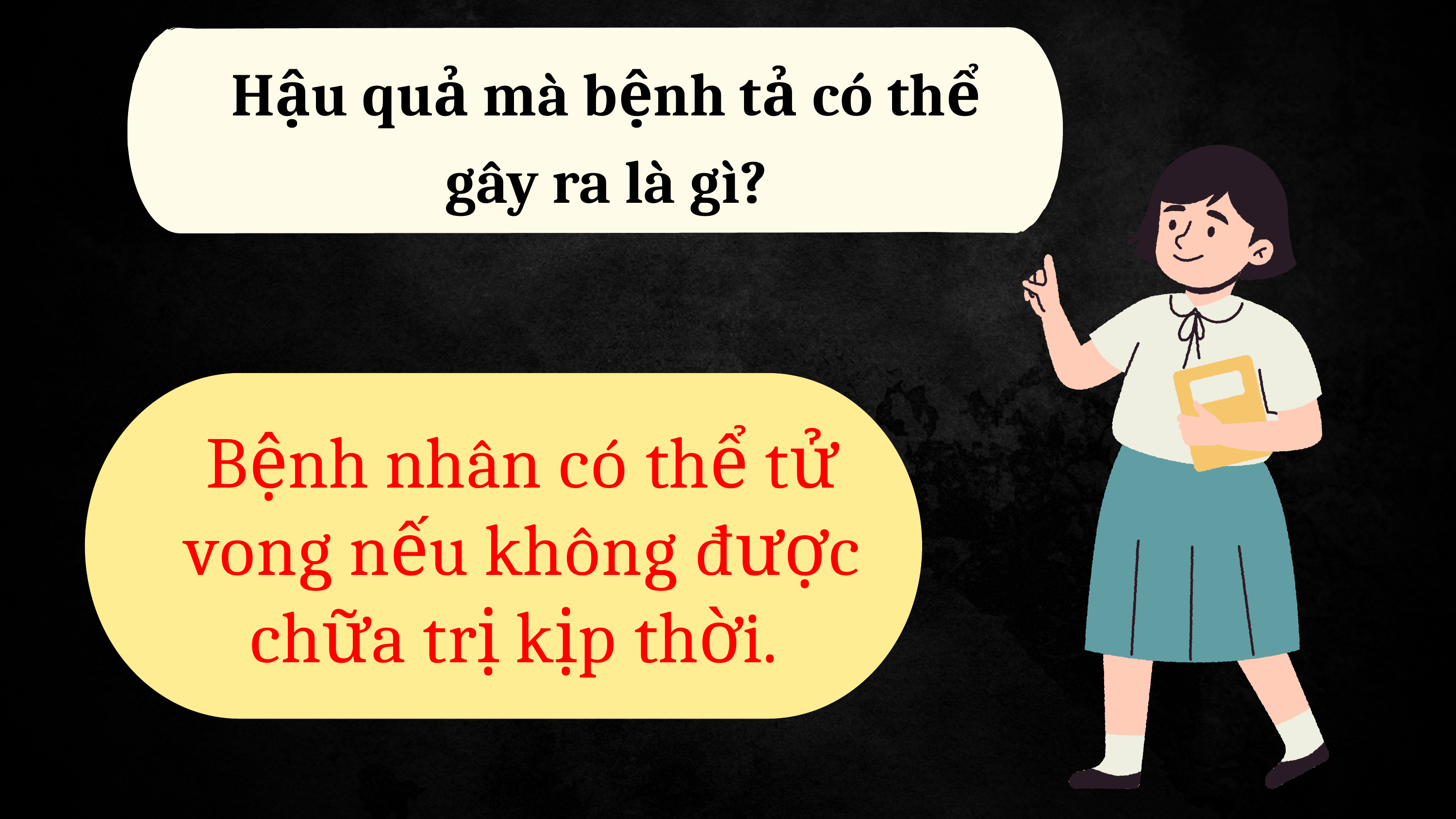

Hậu quả mà bệnh tả có thể gây ra là gì?

Bệnh nhân có thể tử vong nếu không được chữa trị kịp thời.